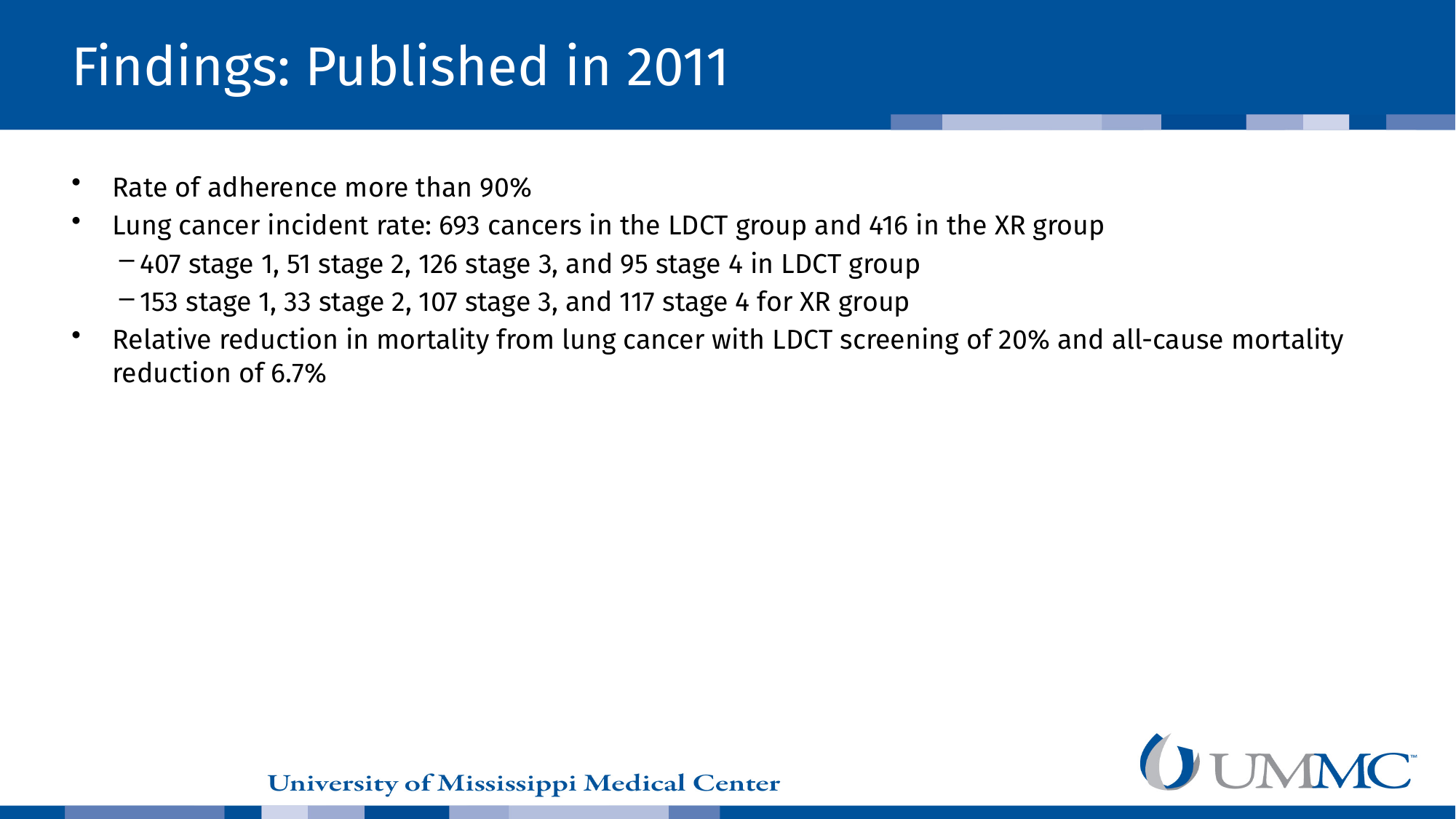

# Findings: Published in 2011
Rate of adherence more than 90%
Lung cancer incident rate: 693 cancers in the LDCT group and 416 in the XR group
407 stage 1, 51 stage 2, 126 stage 3, and 95 stage 4 in LDCT group
153 stage 1, 33 stage 2, 107 stage 3, and 117 stage 4 for XR group
Relative reduction in mortality from lung cancer with LDCT screening of 20% and all-cause mortality reduction of 6.7%